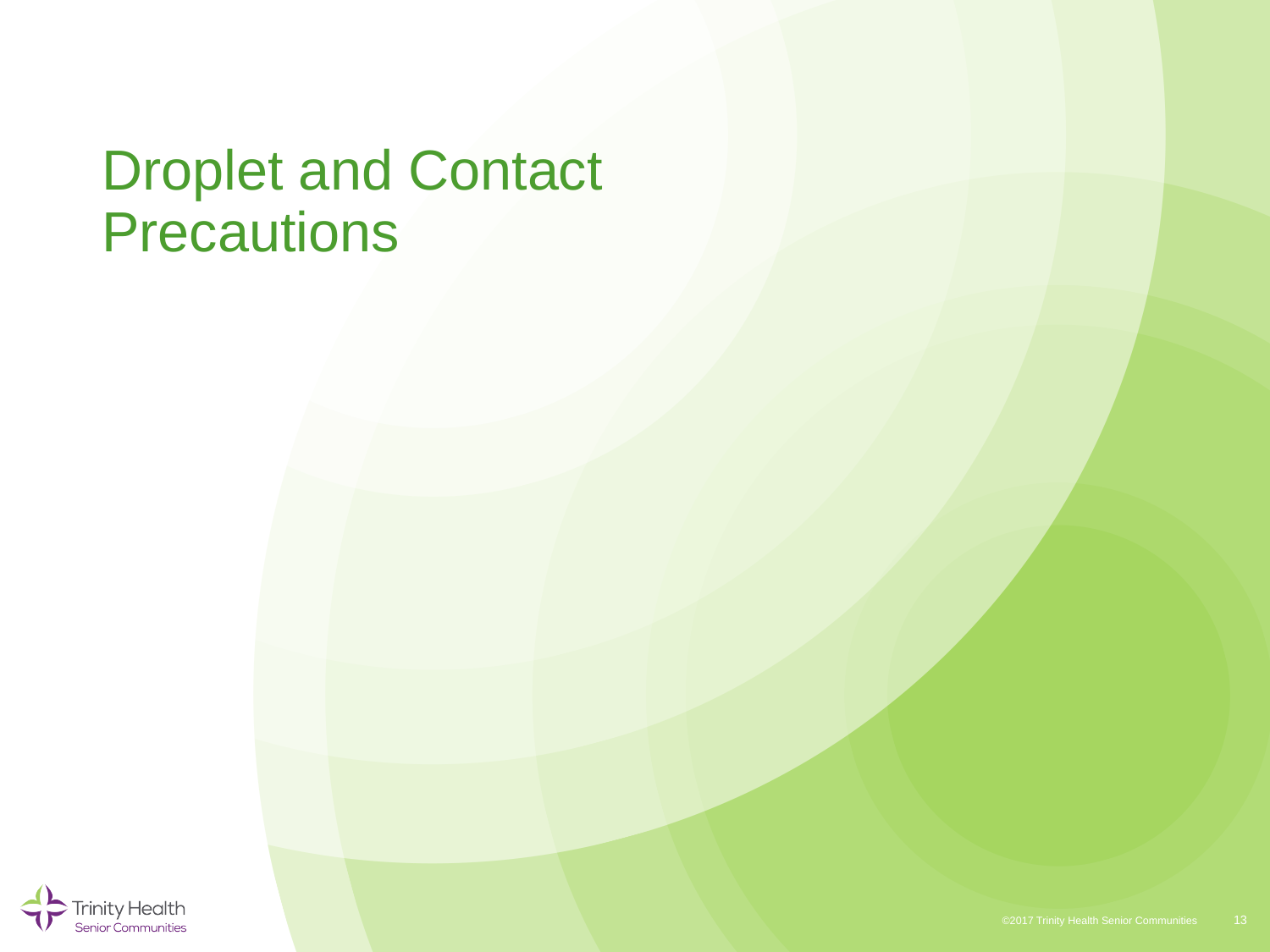

# Droplet and Contact Precautions
13
©2017 Trinity Health Senior Communities